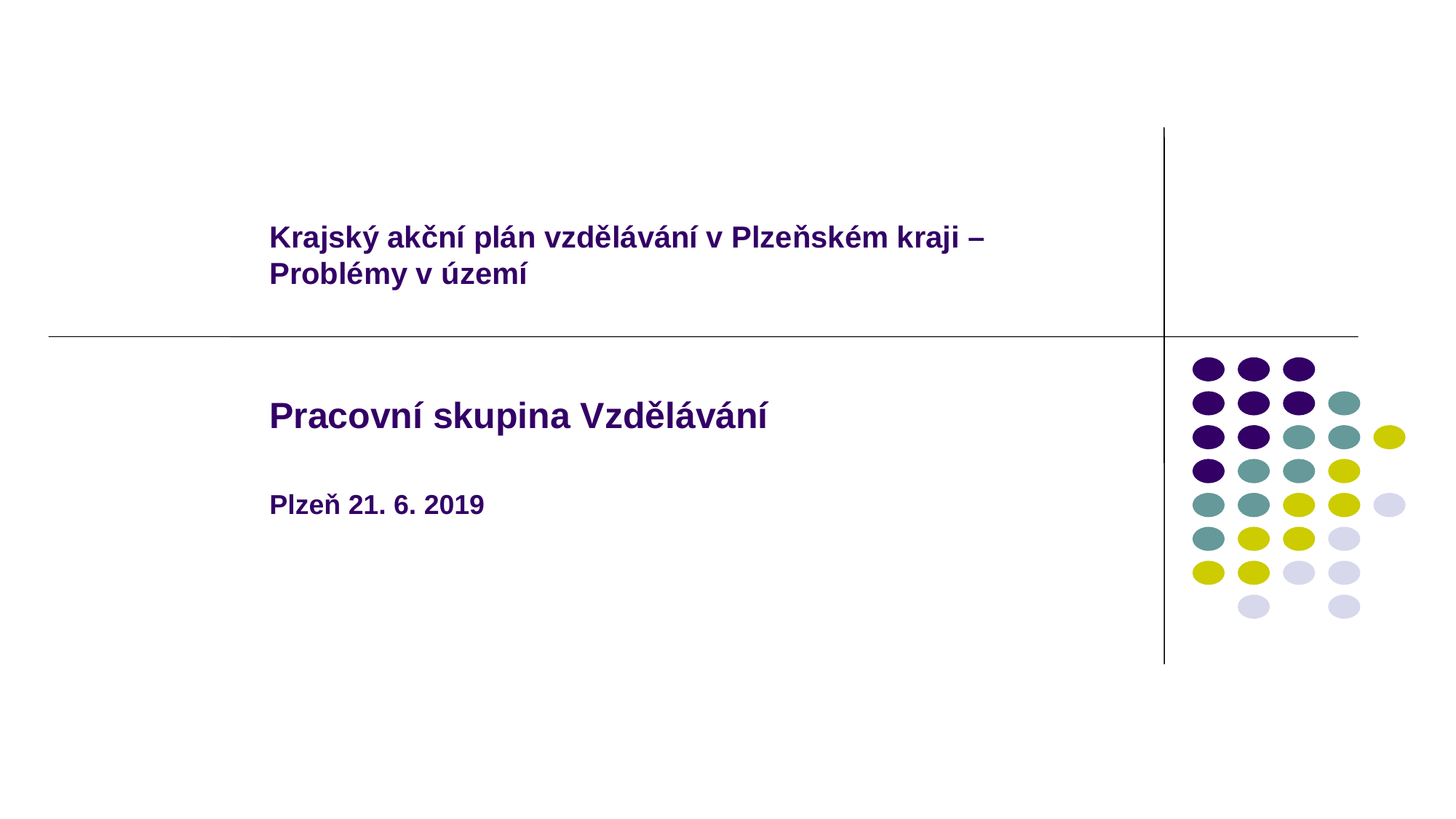

# Krajský akční plán vzdělávání v Plzeňském kraji – Problémy v území Pracovní skupina Vzdělávání Plzeň 21. 6. 2019